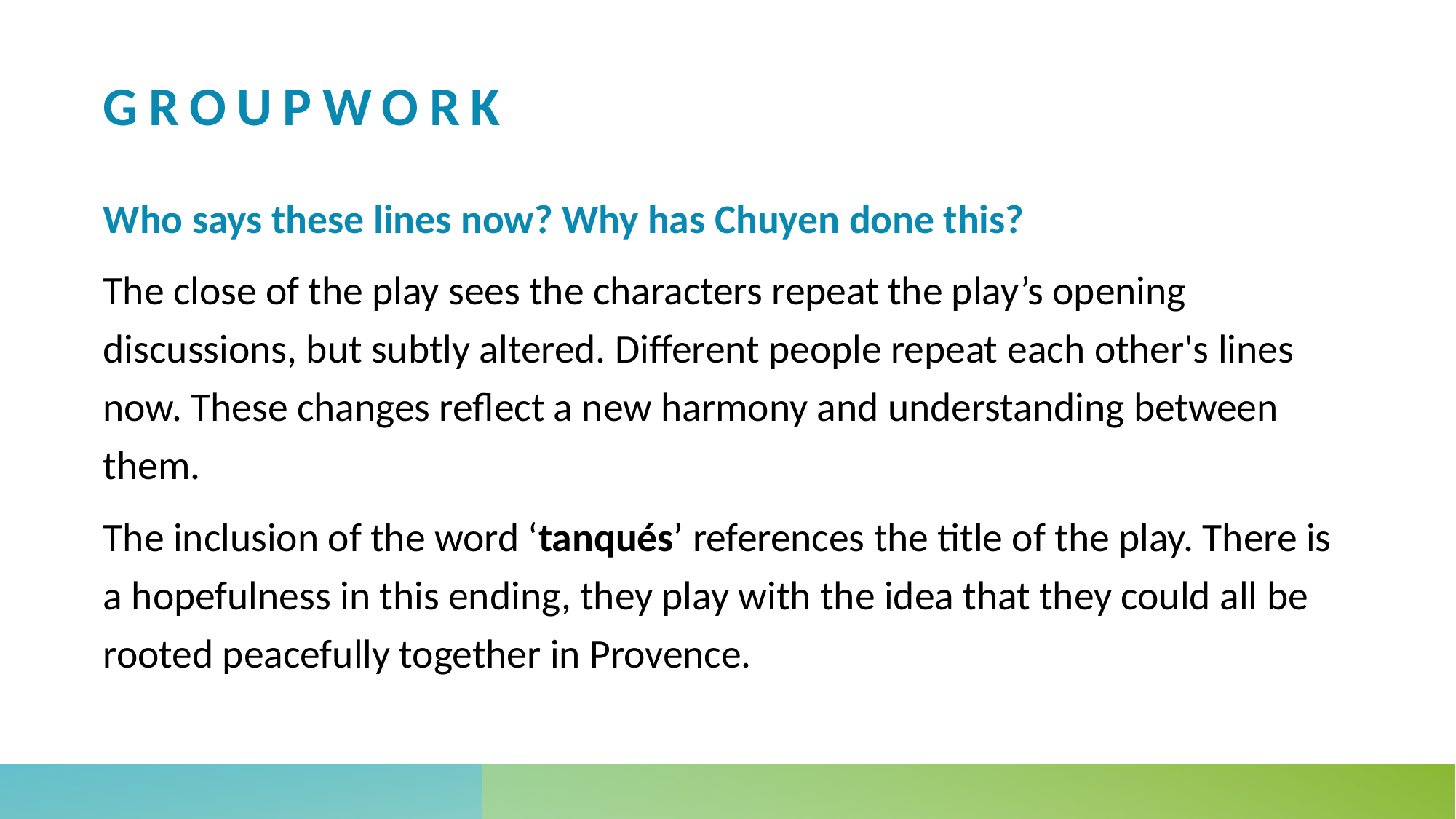

# Groupwork
Who says these lines now? Why has Chuyen done this?
The close of the play sees the characters repeat the play’s opening discussions, but subtly altered. Different people repeat each other's lines now. These changes reflect a new harmony and understanding between them.
The inclusion of the word ‘tanqués’ references the title of the play. There is a hopefulness in this ending, they play with the idea that they could all be rooted peacefully together in Provence.